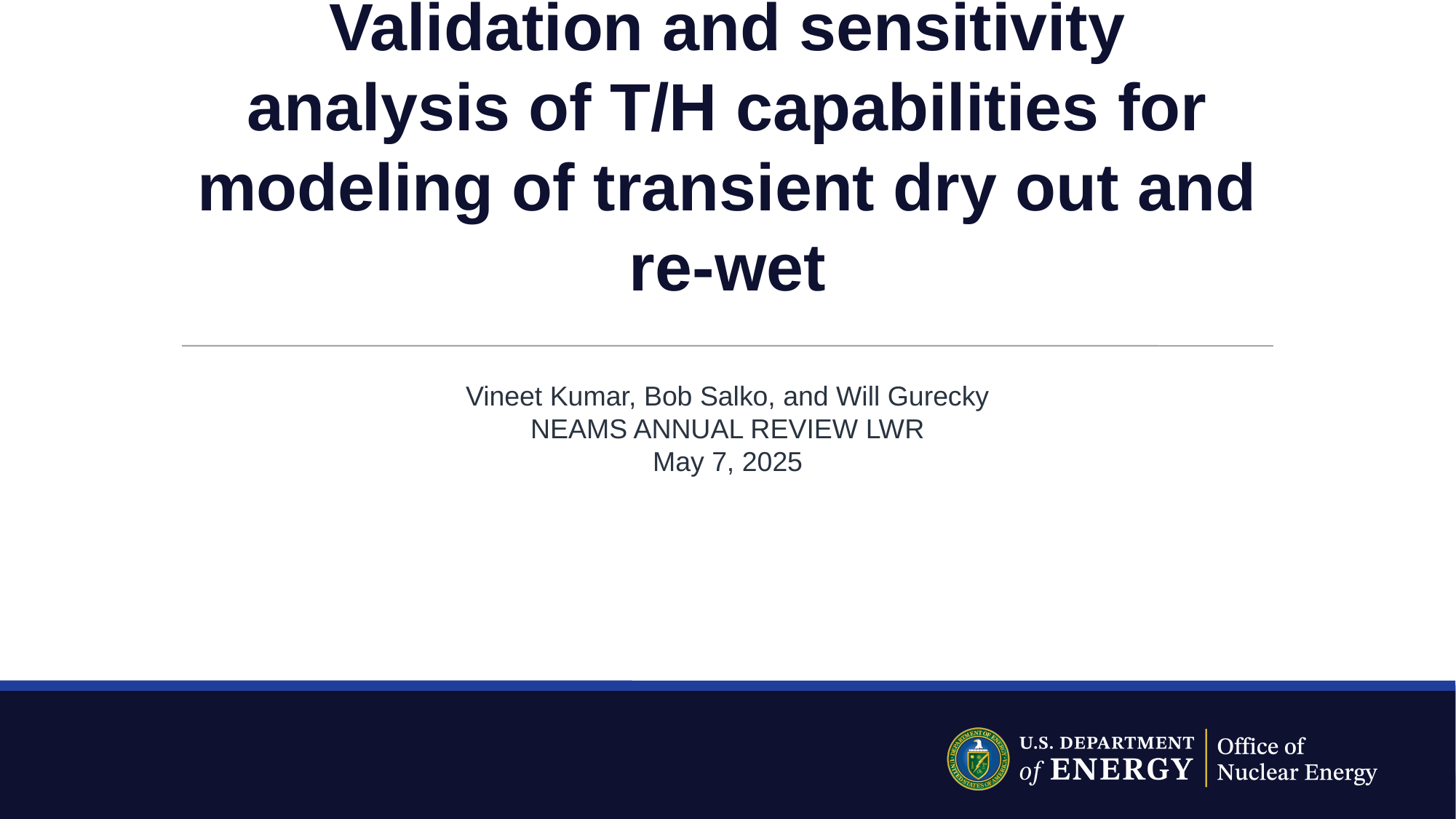

# Validation and sensitivity analysis of T/H capabilities for modeling of transient dry out and re-wet
Vineet Kumar, Bob Salko, and Will Gurecky
NEAMS ANNUAL REVIEW LWR
May 7, 2025